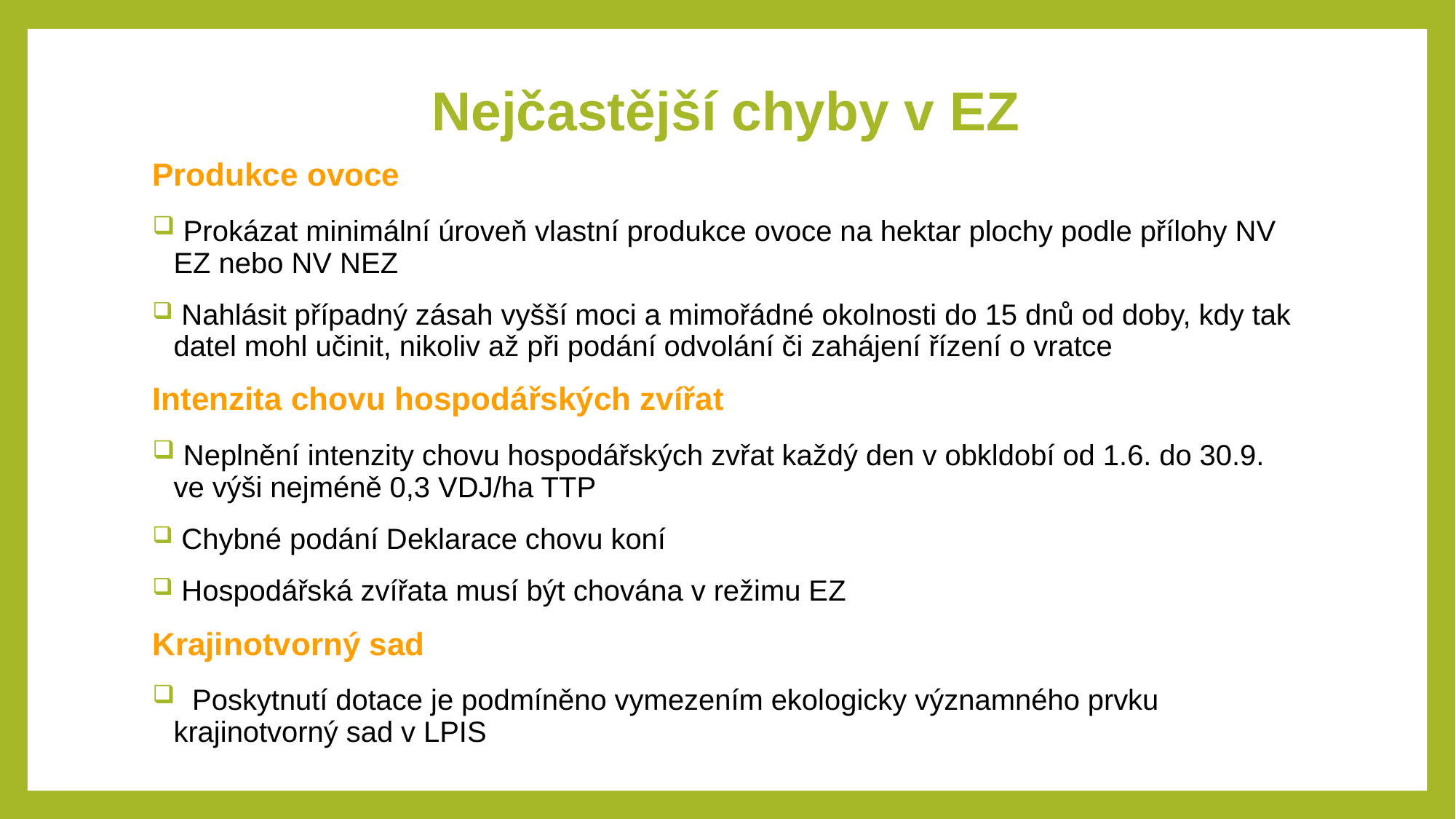

# Nejčastější chyby v EZ
Produkce ovoce
 Prokázat minimální úroveň vlastní produkce ovoce na hektar plochy podle přílohy NV EZ nebo NV NEZ
 Nahlásit případný zásah vyšší moci a mimořádné okolnosti do 15 dnů od doby, kdy tak datel mohl učinit, nikoliv až při podání odvolání či zahájení řízení o vratce
Intenzita chovu hospodářských zvířat
 Neplnění intenzity chovu hospodářských zvřat každý den v obkldobí od 1.6. do 30.9. ve výši nejméně 0,3 VDJ/ha TTP
 Chybné podání Deklarace chovu koní
 Hospodářská zvířata musí být chována v režimu EZ
Krajinotvorný sad
  Poskytnutí dotace je podmíněno vymezením ekologicky významného prvku krajinotvorný sad v LPIS